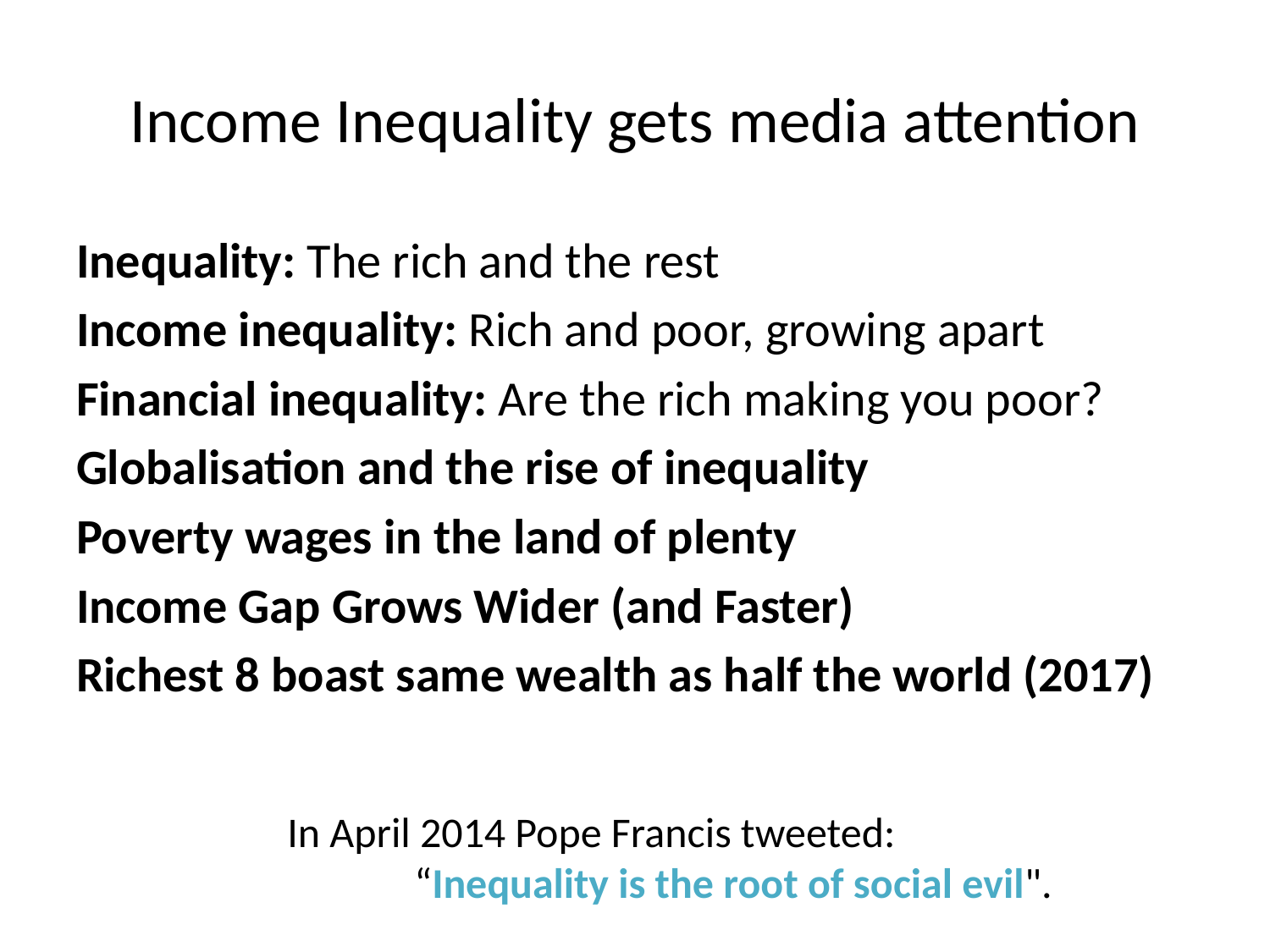

# Income Inequality gets media attention
Inequality: The rich and the rest
Income inequality: Rich and poor, growing apart
Financial inequality: Are the rich making you poor?
Globalisation and the rise of inequality
Poverty wages in the land of plenty
Income Gap Grows Wider (and Faster)
Richest 8 boast same wealth as half the world (2017)

In April 2014 Pope Francis tweeted:
	“Inequality is the root of social evil".